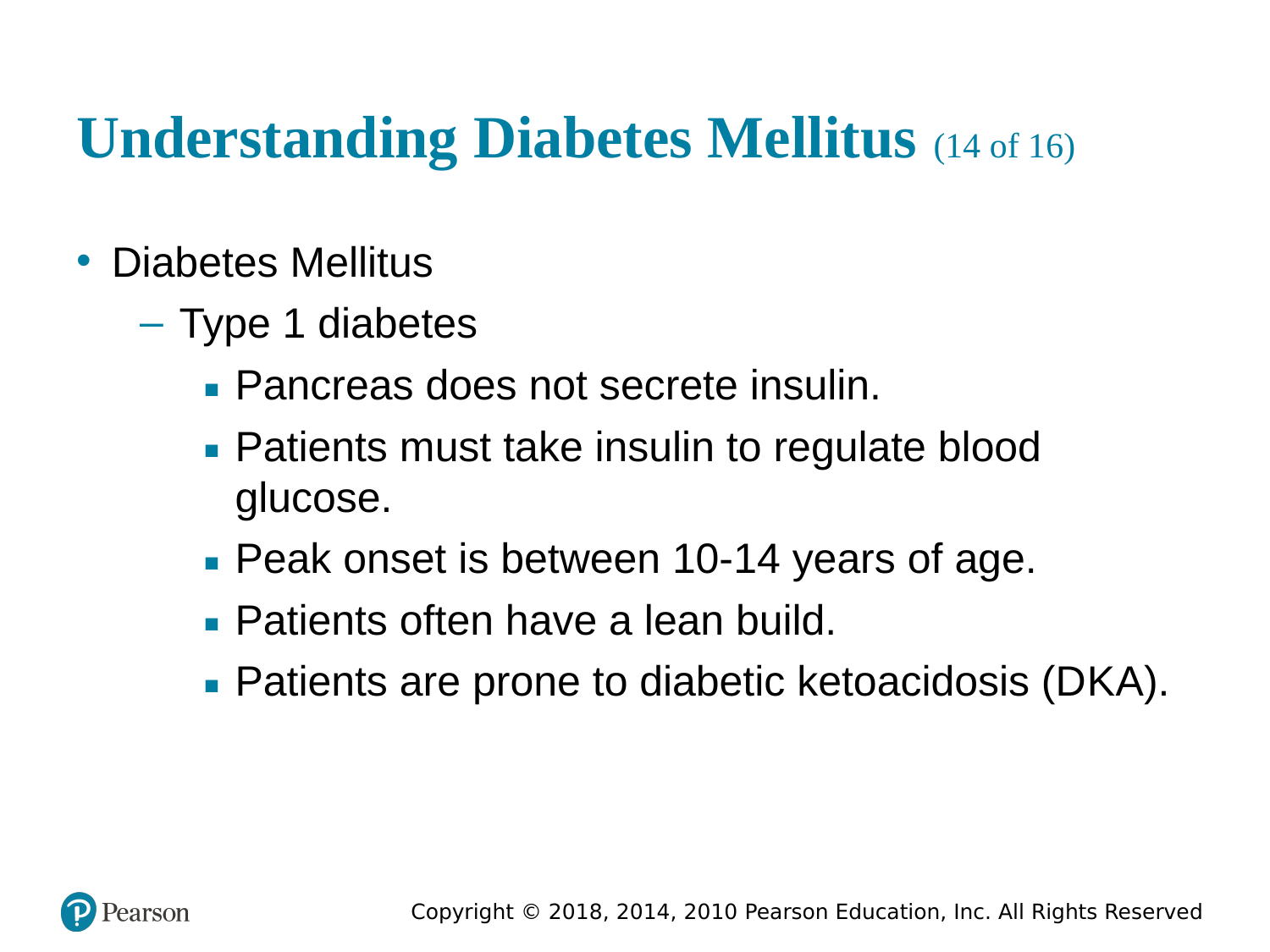

# Understanding Diabetes Mellitus (14 of 16)
Diabetes Mellitus
Type 1 diabetes
Pancreas does not secrete insulin.
Patients must take insulin to regulate blood glucose.
Peak onset is between 10-14 years of age.
Patients often have a lean build.
Patients are prone to diabetic ketoacidosis (D K A).